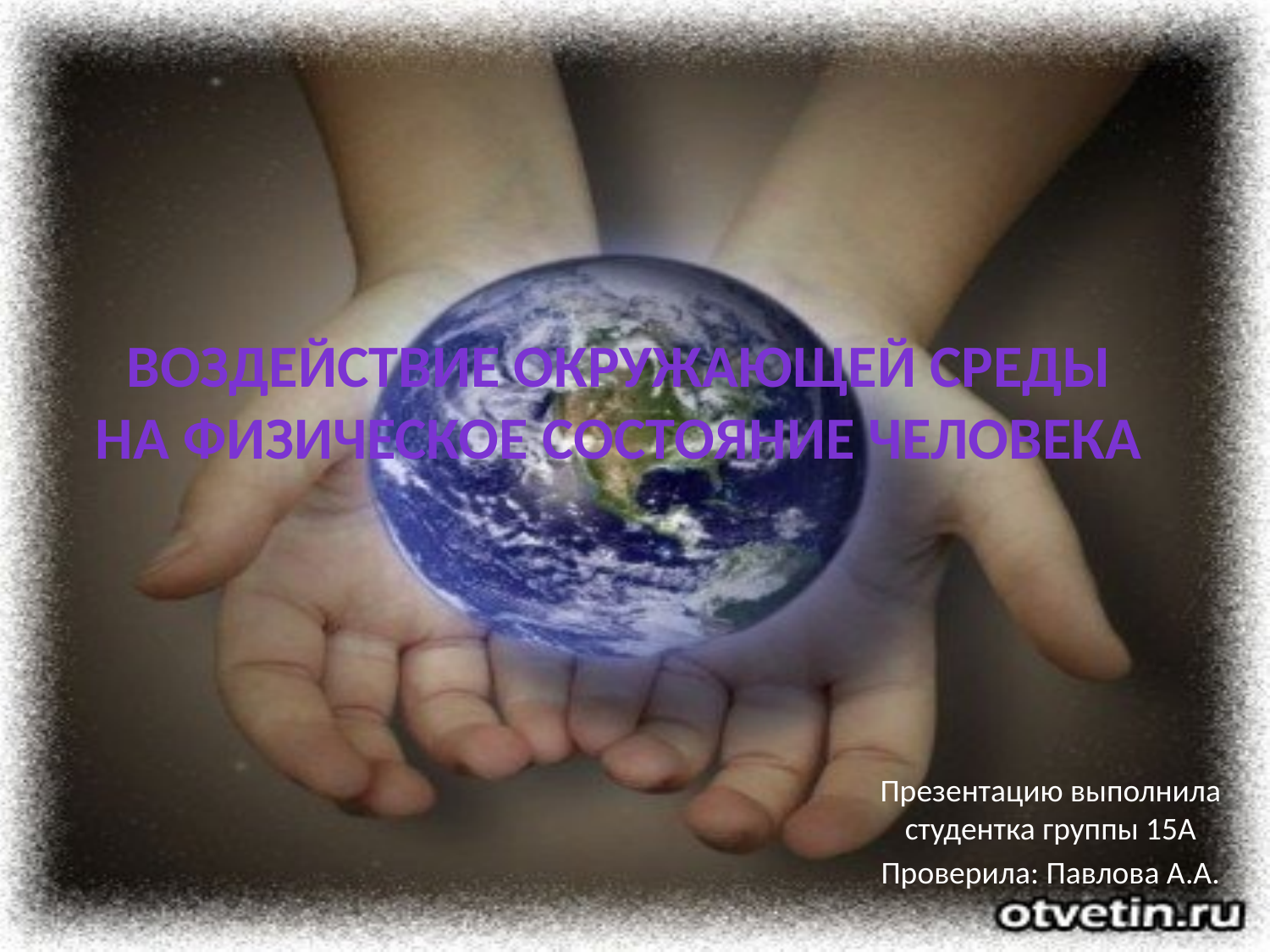

# воздействие окружающей среды на физическое состояние человека
Презентацию выполнила студентка группы 15А
Проверила: Павлова А.А.